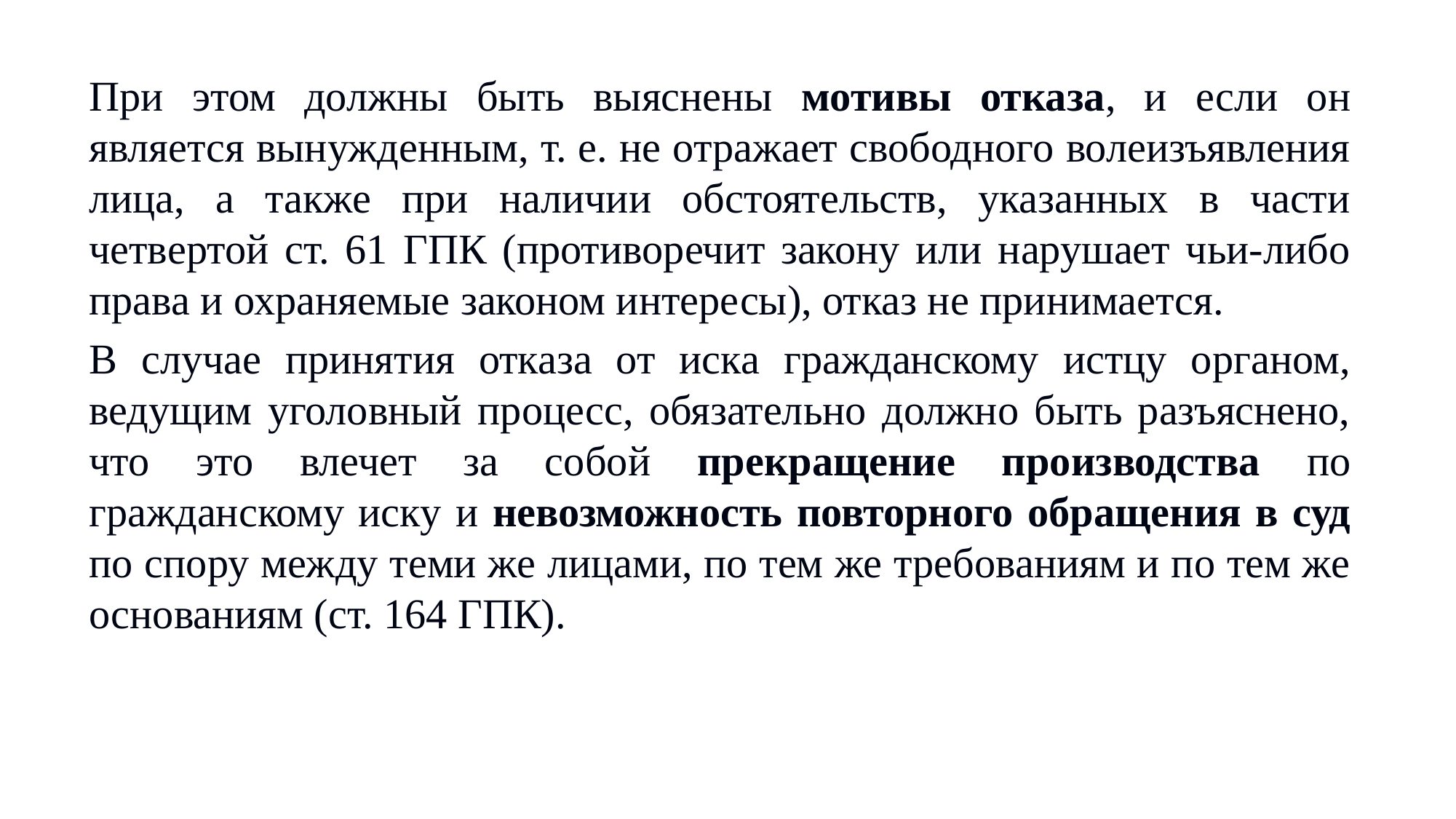

При этом должны быть выяснены мотивы отказа, и если он является вынужденным, т. е. не отражает свободного волеизъявления лица, а также при наличии обстоятельств, указанных в части четвертой ст. 61 ГПК (противоречит закону или нарушает чьи-либо права и охраняемые законом интересы), отказ не принимается.
В случае принятия отказа от иска гражданскому истцу органом, ведущим уголовный процесс, обязательно должно быть разъяснено, что это влечет за собой прекращение производства по гражданскому иску и невозможность повторного обращения в суд по спору между теми же лицами, по тем же требованиям и по тем же основаниям (ст. 164 ГПК).